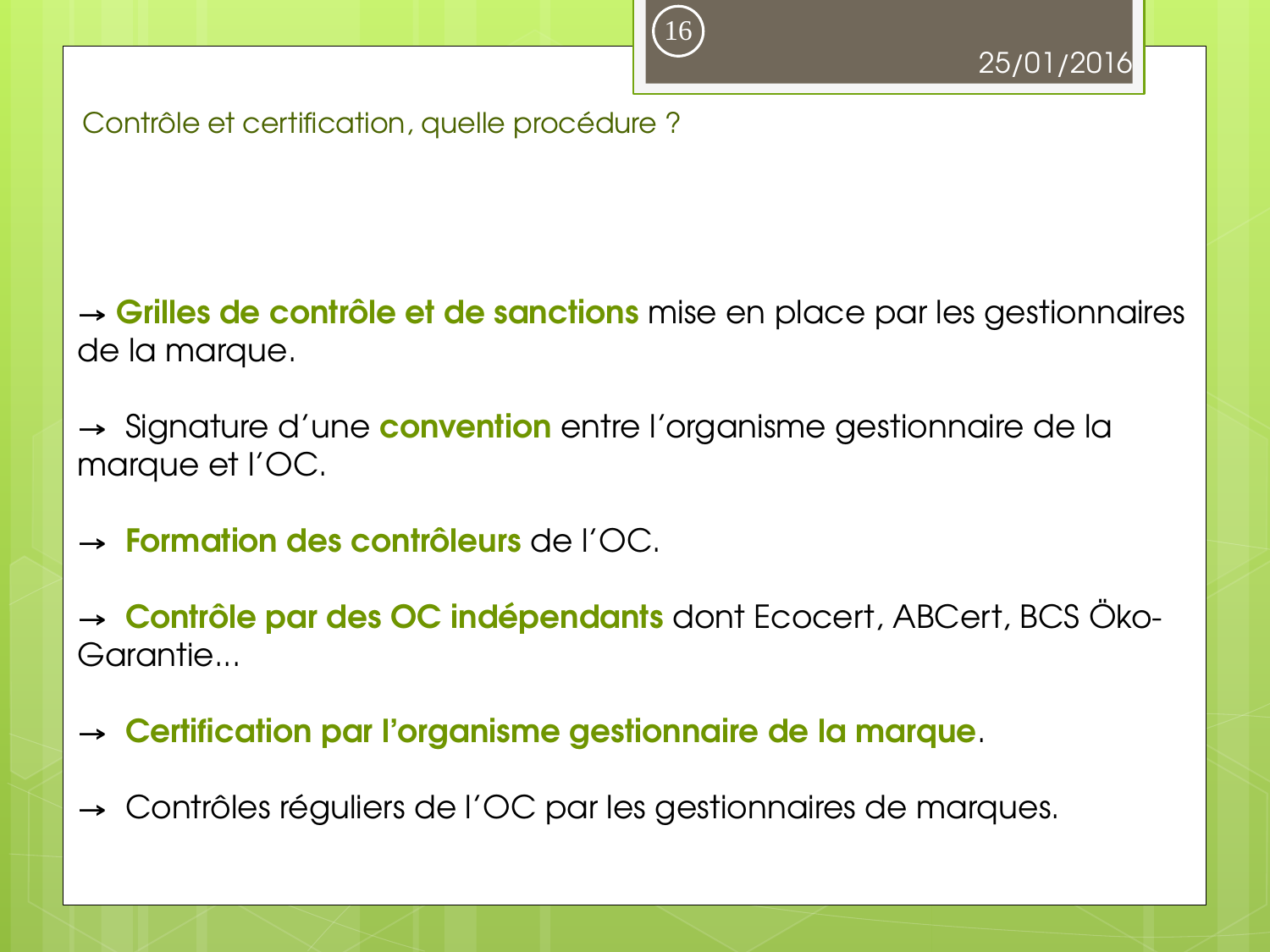

16

25/01/2016
Contrôle et certification, quelle procédure ?
→ Grilles de contrôle et de sanctions mise en place par les gestionnaires de la marque.

→  Signature d’une convention entre l’organisme gestionnaire de la marque et l’OC.

→  Formation des contrôleurs de l’OC.

→  Contrôle par des OC indépendants dont Ecocert, ABCert, BCS Öko-Garantie...

→  Certification par l’organisme gestionnaire de la marque.

→  Contrôles réguliers de l’OC par les gestionnaires de marques.